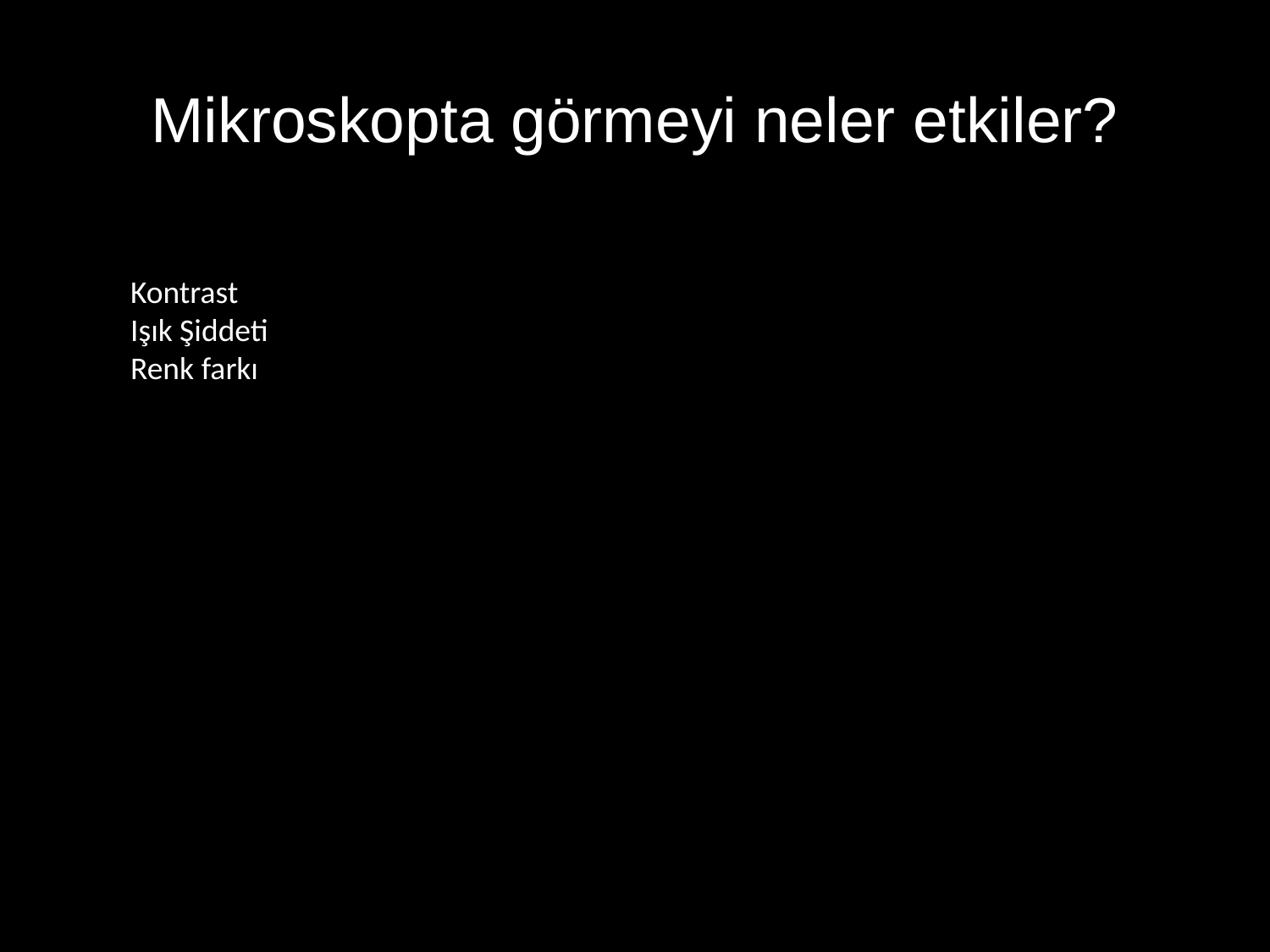

# Mikroskopta görmeyi neler etkiler?
Kontrast
Işık Şiddeti
Renk farkı